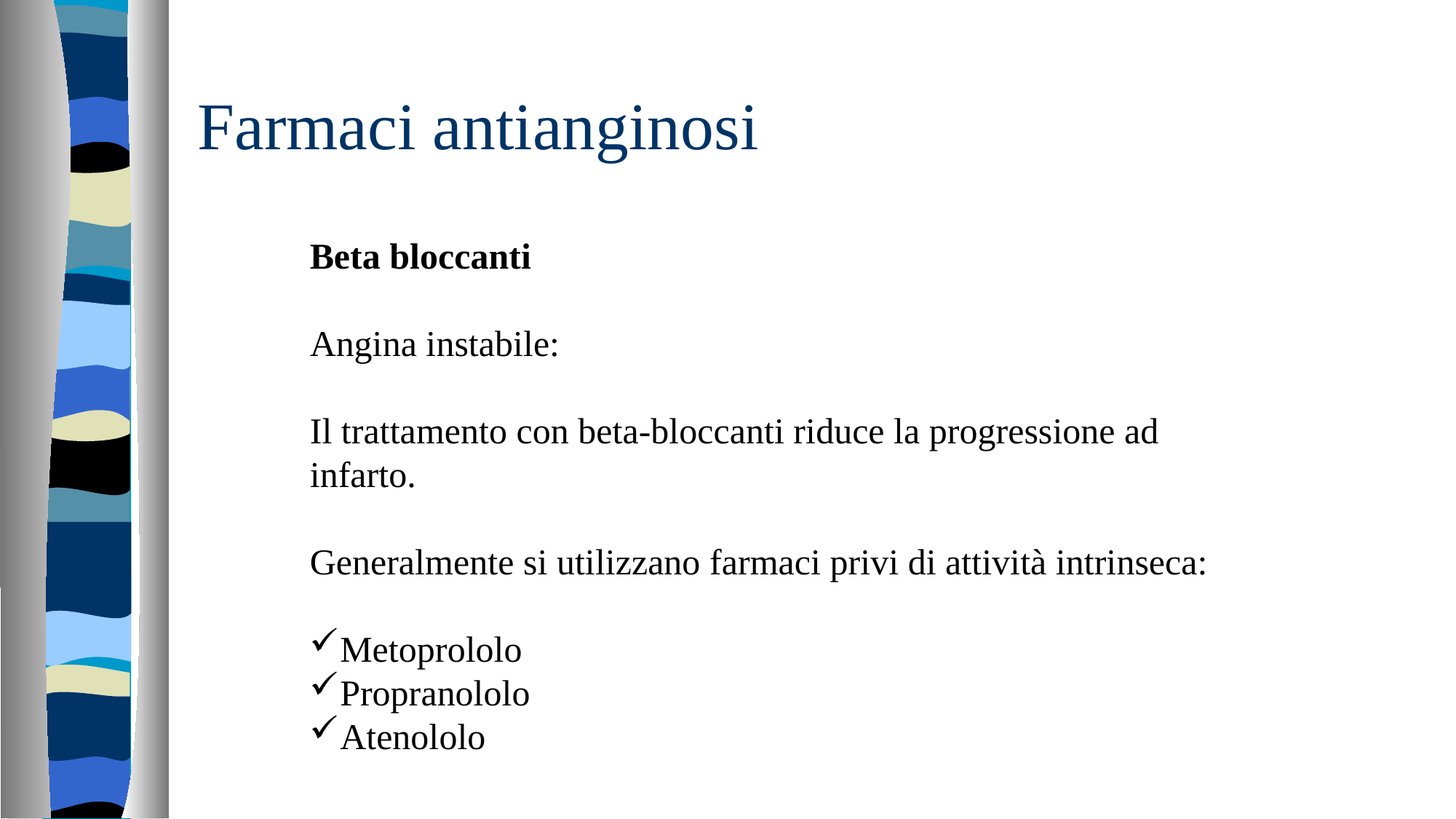

# Farmaci antianginosi
Beta bloccanti

Angina instabile:

Il trattamento con beta-bloccanti riduce la progressione ad infarto.

Generalmente si utilizzano farmaci privi di attività intrinseca:

Metoprololo
Propranololo
Atenololo